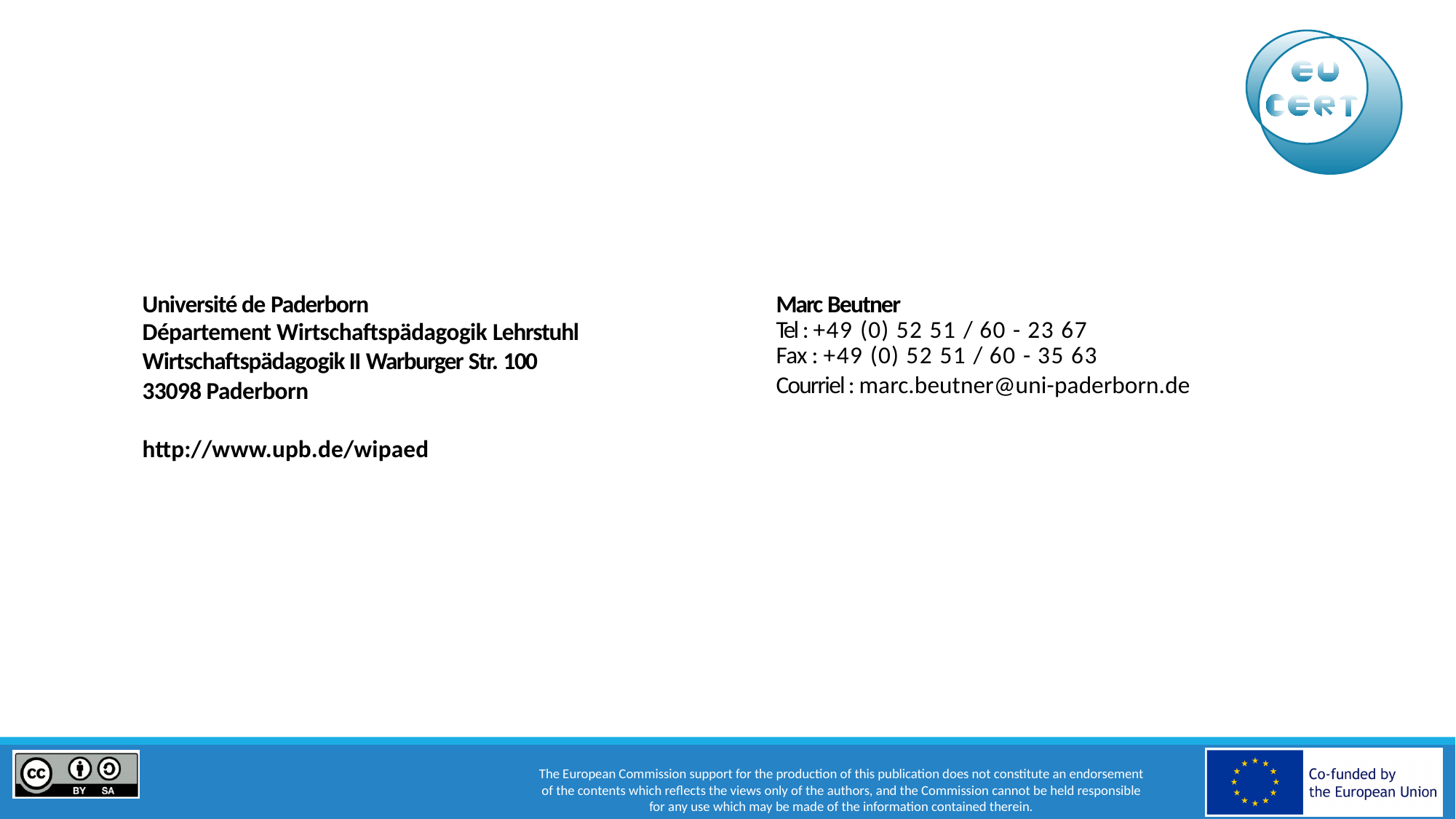

Université de Paderborn
Département Wirtschaftspädagogik Lehrstuhl Wirtschaftspädagogik II Warburger Str. 100
33098 Paderborn

http://www.upb.de/wipaed
Marc Beutner
Tel : +49 (0) 52 51 / 60 - 23 67
Fax : +49 (0) 52 51 / 60 - 35 63
Courriel : marc.beutner@uni-paderborn.de